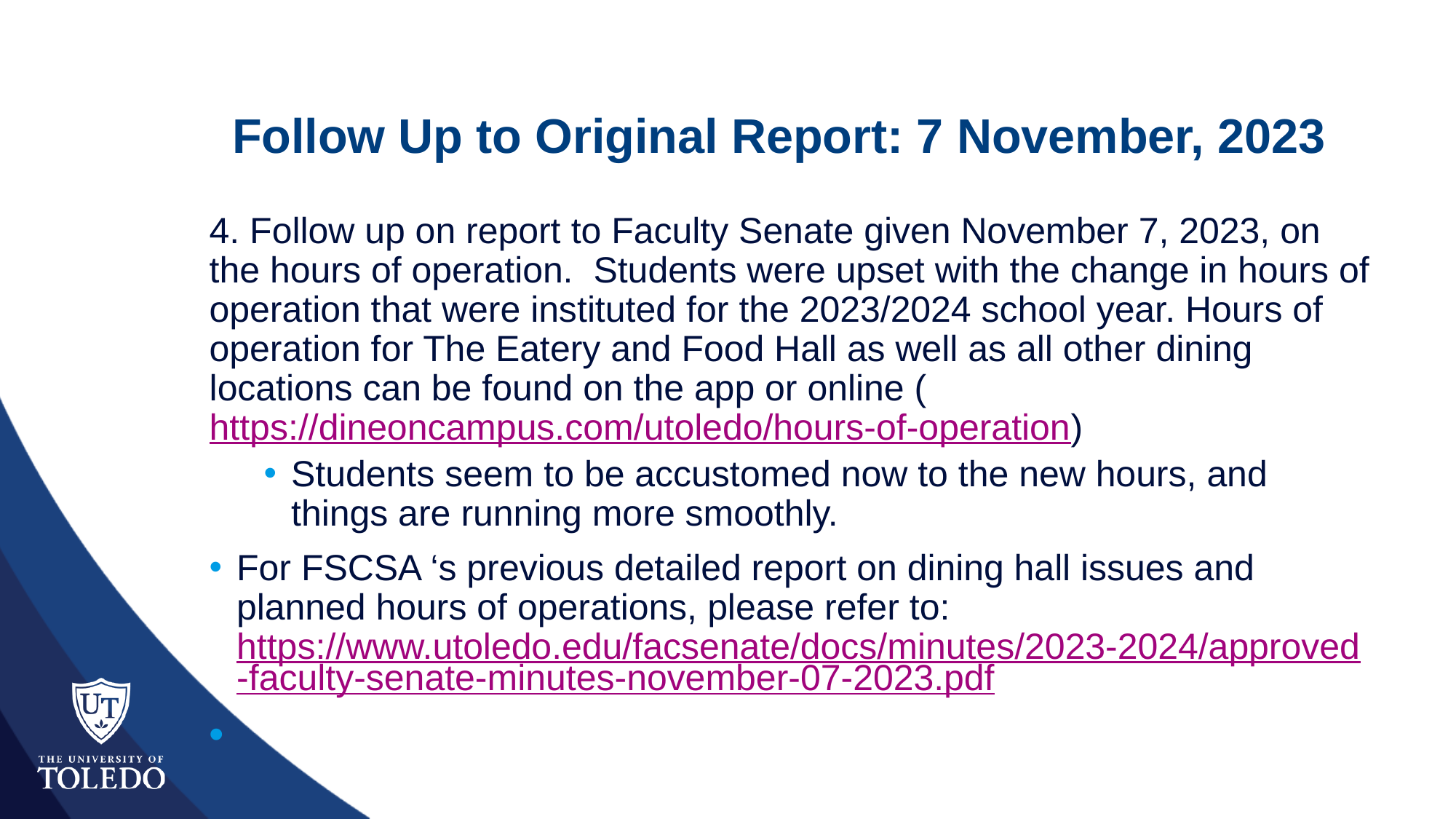

# Follow Up to Original Report: 7 November, 2023
4. Follow up on report to Faculty Senate given November 7, 2023, on the hours of operation.  Students were upset with the change in hours of operation that were instituted for the 2023/2024 school year. Hours of operation for The Eatery and Food Hall as well as all other dining locations can be found on the app or online (https://dineoncampus.com/utoledo/hours-of-operation)
Students seem to be accustomed now to the new hours, and things are running more smoothly.
For FSCSA ‘s previous detailed report on dining hall issues and planned hours of operations, please refer to: https://www.utoledo.edu/facsenate/docs/minutes/2023-2024/approved-faculty-senate-minutes-november-07-2023.pdf